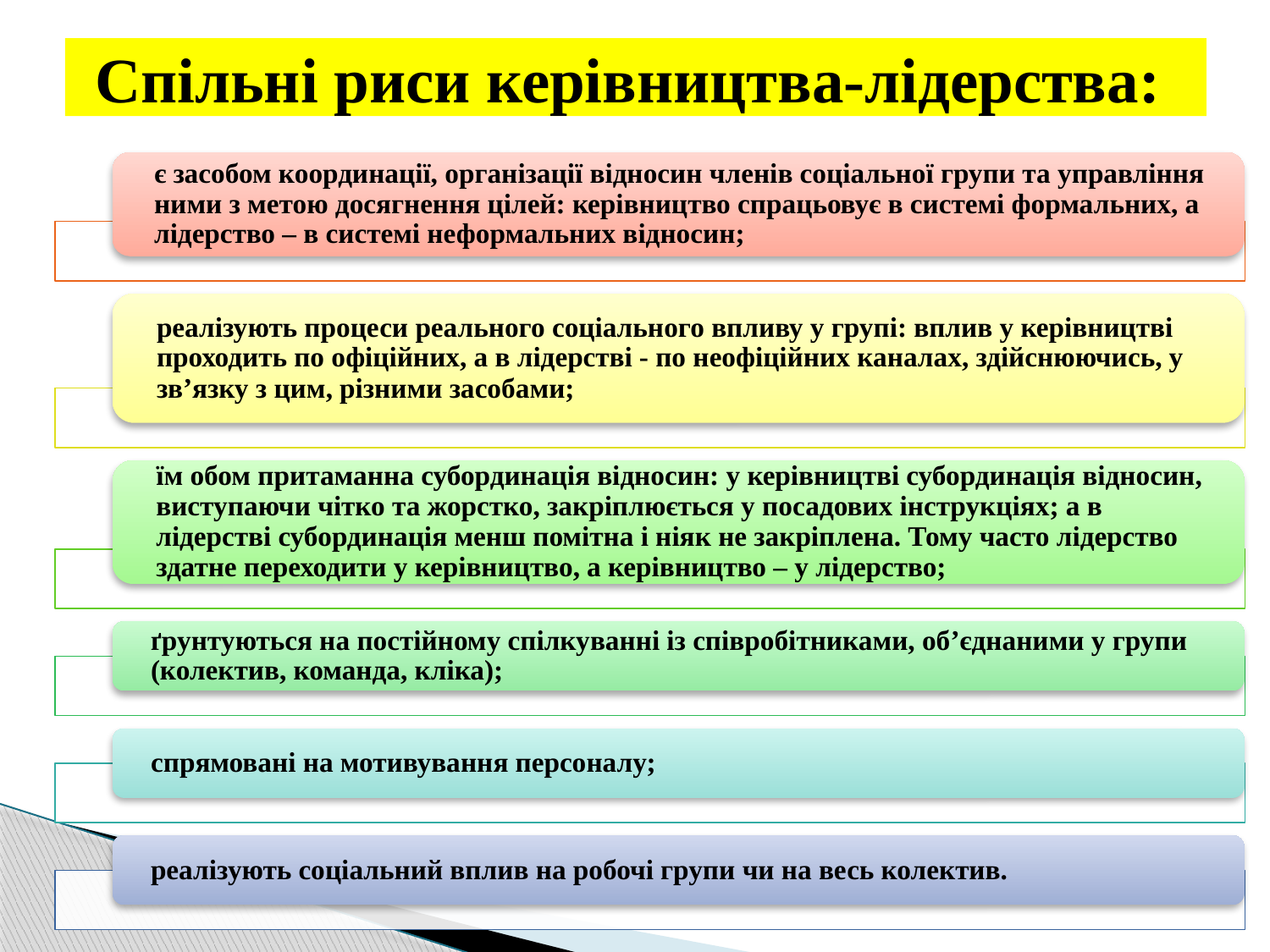

# Спільні риси керівництва-лідерства:
є засобом координації, організації відносин членів соціальної групи та управління ними з метою досягнення цілей: керівництво спрацьовує в системі формальних, а лідерство – в системі неформальних відносин;
реалізують процеси реального соціального впливу у групі: вплив у керівництві проходить по офіційних, а в лідерстві - по неофіційних каналах, здійснюючись, у зв’язку з цим, різними засобами;
їм обом притаманна субординація відносин: у керівництві субординація відносин, виступаючи чітко та жорстко, закріплюється у посадових інструкціях; а в лідерстві субординація менш помітна і ніяк не закріплена. Тому часто лідерство здатне переходити у керівництво, а керівництво – у лідерство;
ґрунтуються на постійному спілкуванні із співробітниками, об’єднаними у групи (колектив, команда, кліка);
спрямовані на мотивування персоналу;
реалізують соціальний вплив на робочі групи чи на весь колектив.